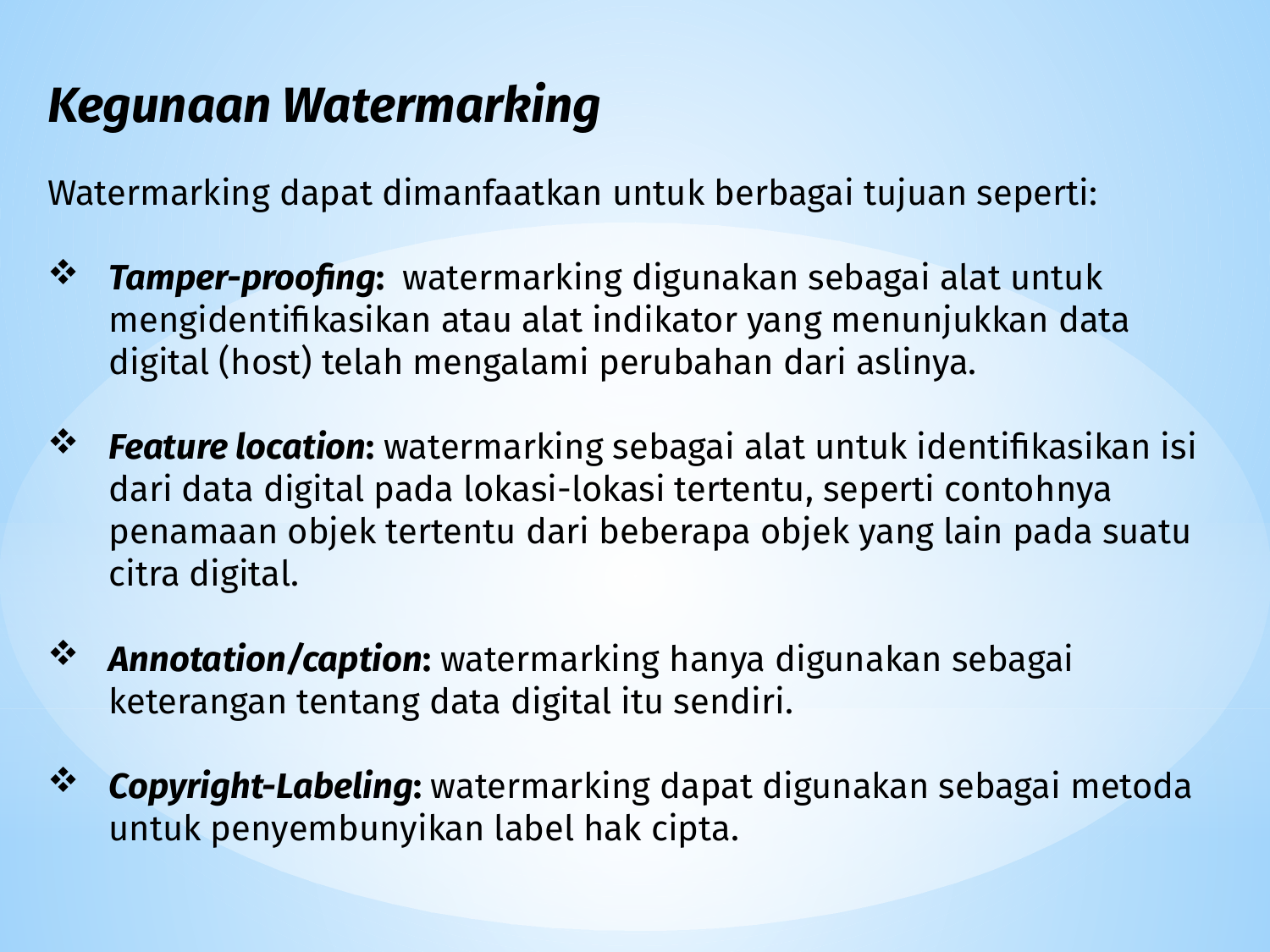

Kegunaan Watermarking

Watermarking dapat dimanfaatkan untuk berbagai tujuan seperti:

Tamper-proofing:  watermarking digunakan sebagai alat untuk mengidentifikasikan atau alat indikator yang menunjukkan data digital (host) telah mengalami perubahan dari aslinya.

Feature location: watermarking sebagai alat untuk identifikasikan isi dari data digital pada lokasi-lokasi tertentu, seperti contohnya penamaan objek tertentu dari beberapa objek yang lain pada suatu citra digital.

Annotation/caption: watermarking hanya digunakan sebagai keterangan tentang data digital itu sendiri.

Copyright-Labeling: watermarking dapat digunakan sebagai metoda untuk penyembunyikan label hak cipta.